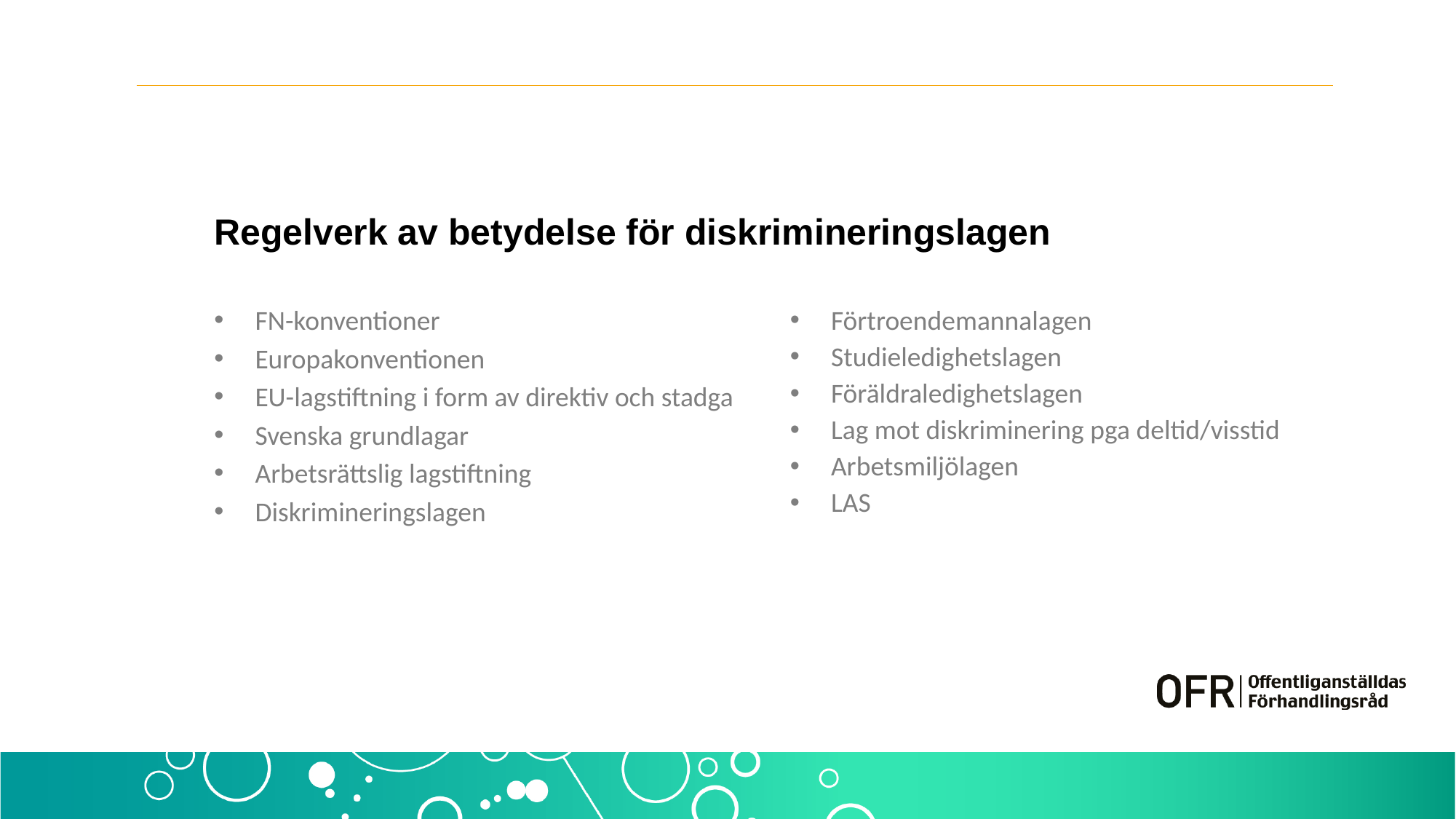

# Regelverk av betydelse för diskrimineringslagen
FN-konventioner
Europakonventionen
EU-lagstiftning i form av direktiv och stadga
Svenska grundlagar
Arbetsrättslig lagstiftning
Diskrimineringslagen
Förtroendemannalagen
Studieledighetslagen
Föräldraledighetslagen
Lag mot diskriminering pga deltid/visstid
Arbetsmiljölagen
LAS